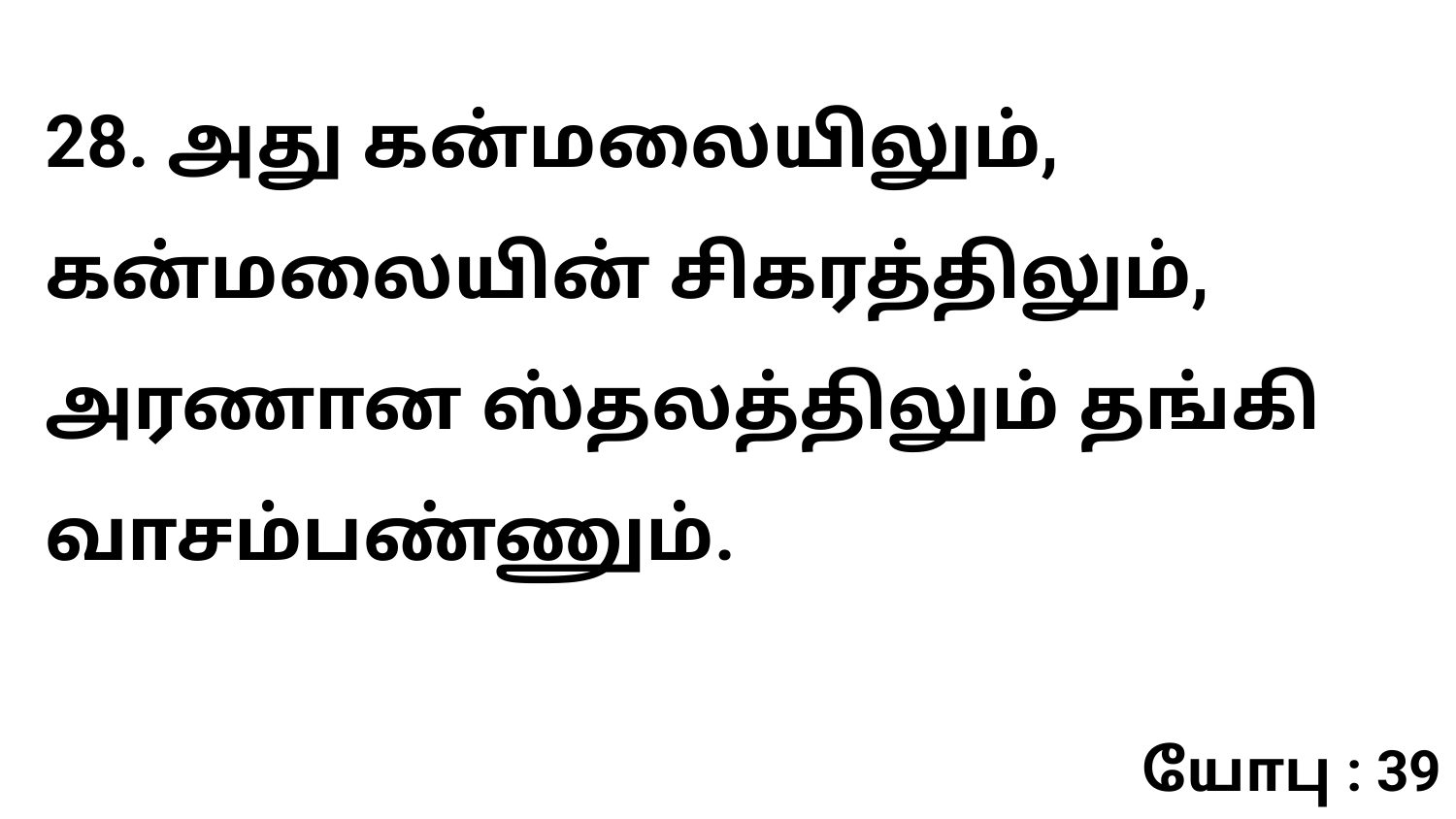

28. அது கன்மலையிலும், கன்மலையின் சிகரத்திலும், அரணான ஸ்தலத்திலும் தங்கி வாசம்பண்ணும்.
யோபு : 39